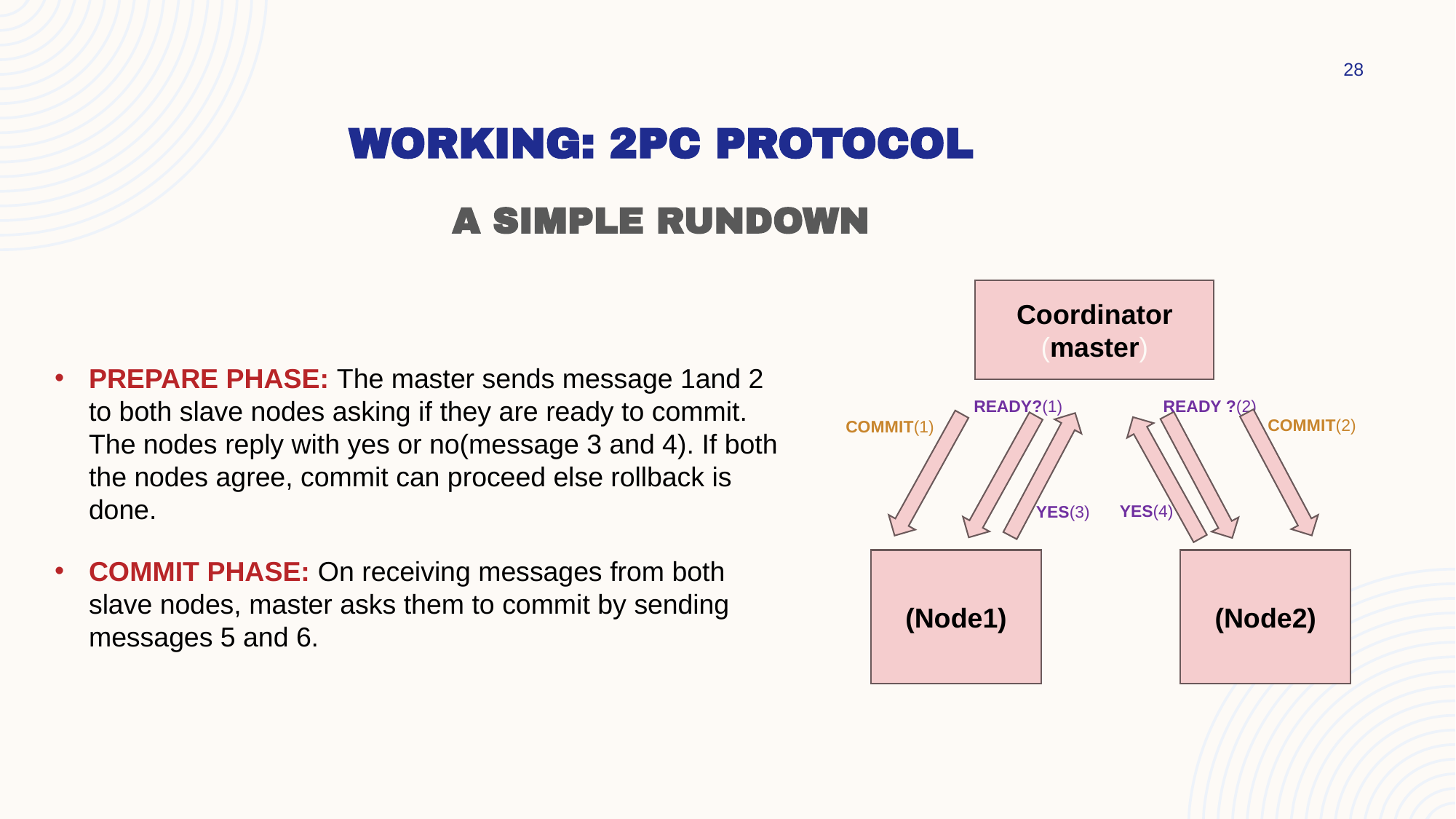

WORKING: 2pc PROTOCOL
A SIMPLE RUNDOWN
28
Coordinator
(master)
PREPARE PHASE: The master sends message 1and 2 to both slave nodes asking if they are ready to commit. The nodes reply with yes or no(message 3 and 4). If both the nodes agree, commit can proceed else rollback is done.

COMMIT PHASE: On receiving messages from both slave nodes, master asks them to commit by sending messages 5 and 6.
READY?(1)
READY ?(2)

COMMIT(2)
COMMIT(1)
YES(4)
YES(3)
(Node1)

(Node2)